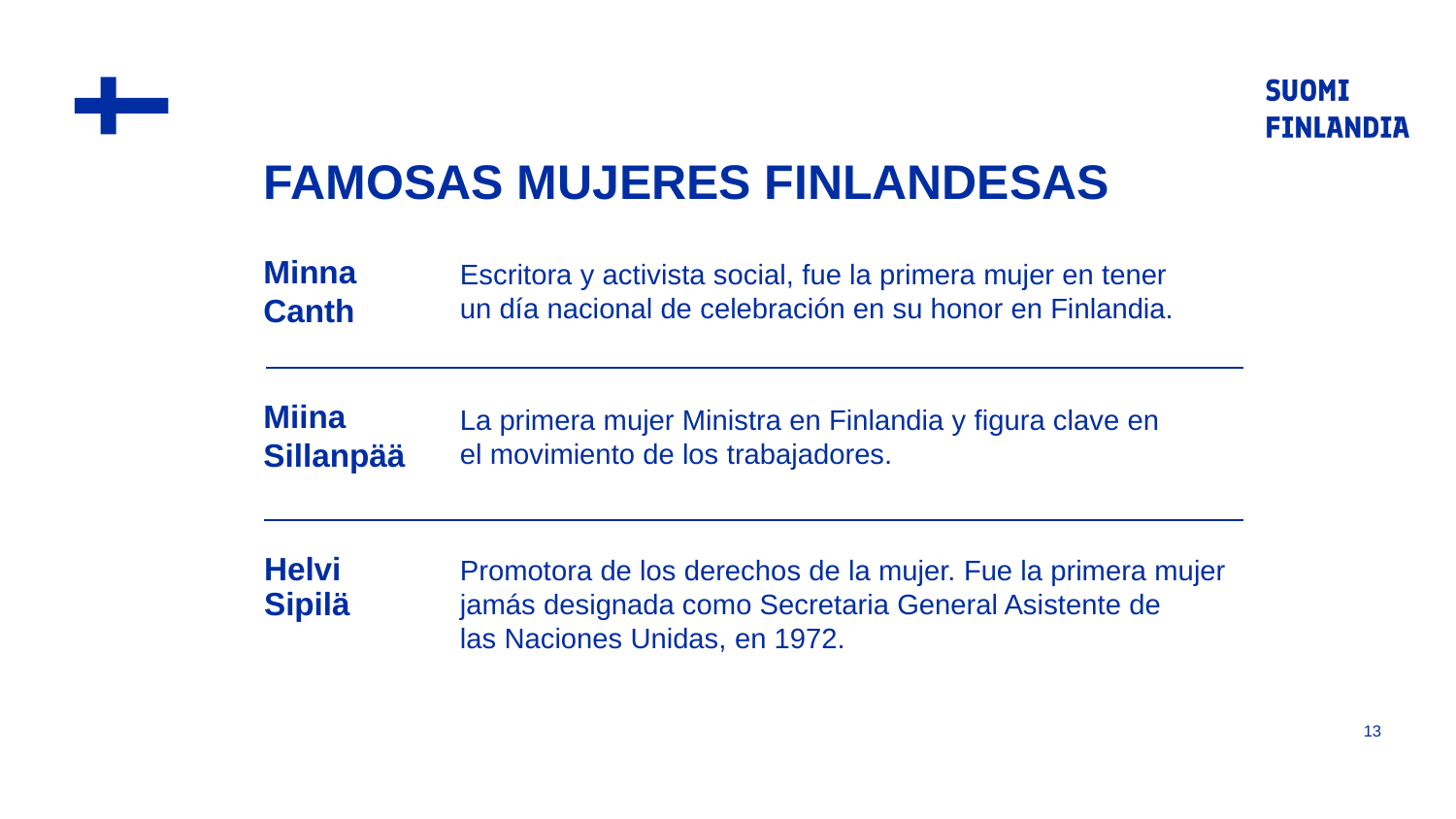

FAMOSAS MUJERES FINLANDESAS
Minna Canth
Escritora y activista social, fue la primera mujer en tener
un día nacional de celebración en su honor en Finlandia.
Miina Sillanpää
La primera mujer Ministra en Finlandia y figura clave en
el movimiento de los trabajadores.
Promotora de los derechos de la mujer. Fue la primera mujer
jamás designada como Secretaria General Asistente de
las Naciones Unidas, en 1972.
Helvi
Sipilä
13